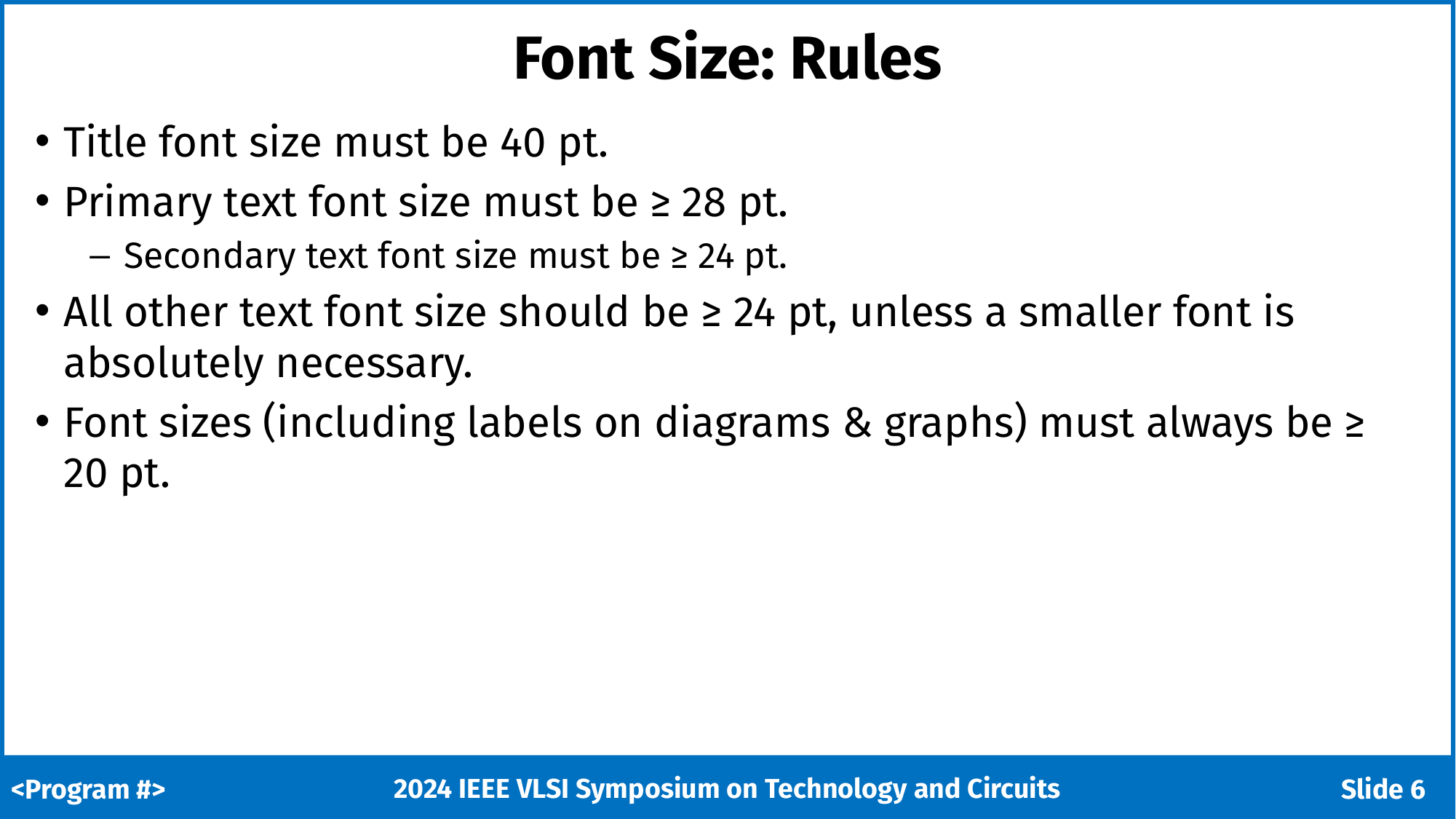

# Font Size: Rules
Title font size must be 40 pt.
Primary text font size must be ≥ 28 pt.
Secondary text font size must be ≥ 24 pt.
All other text font size should be ≥ 24 pt, unless a smaller font is absolutely necessary.
Font sizes (including labels on diagrams & graphs) must always be ≥ 20 pt.
<Program #>
Slide 6